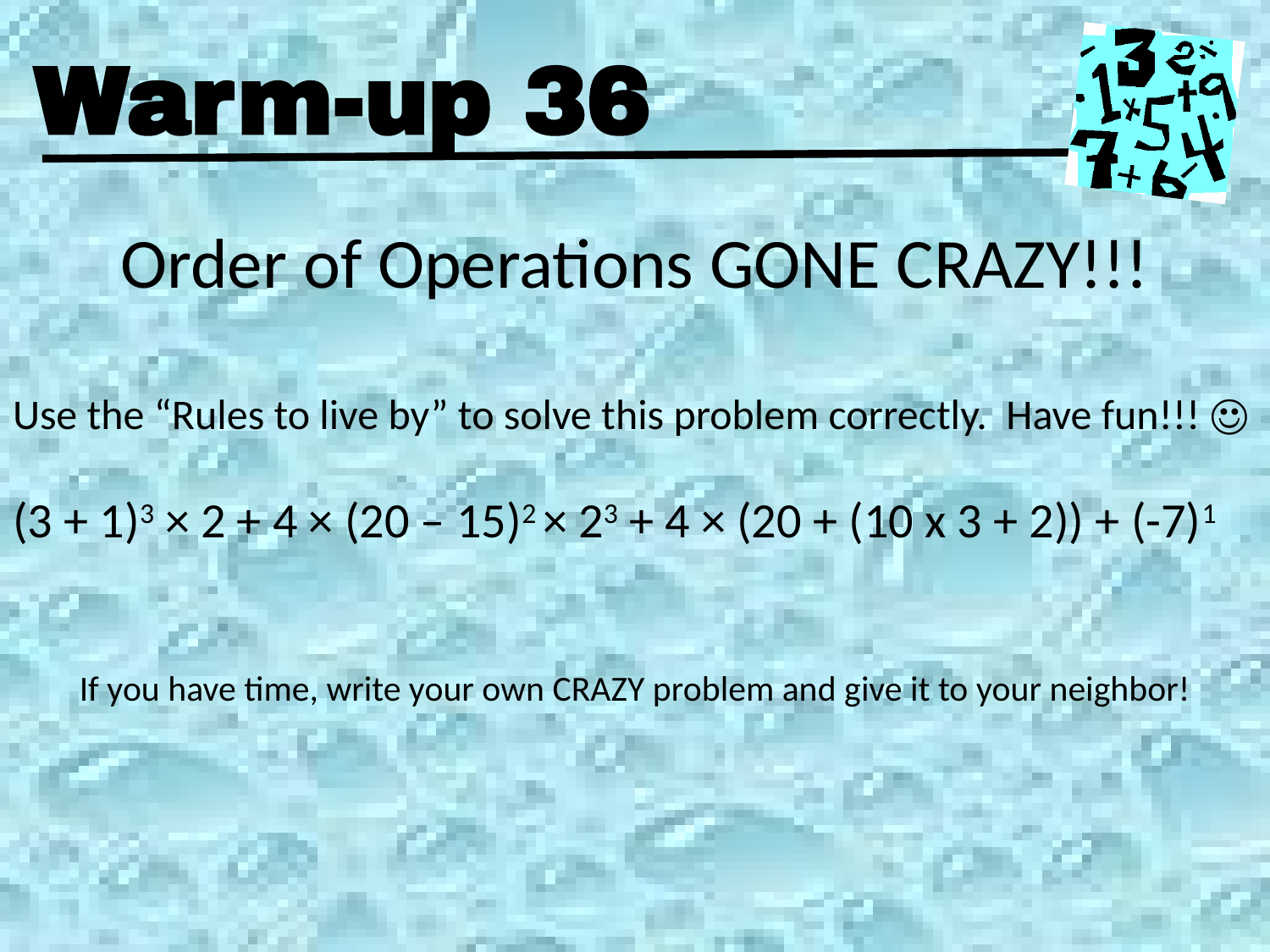

Warm-up 36
Order of Operations GONE CRAZY!!!

Use the “Rules to live by” to solve this problem correctly.  Have fun!!! ☺

(3 + 1)3 × 2 + 4 × (20 – 15)2 × 23 + 4 × (20 + (10 x 3 + 2)) + (-7)1

If you have time, write your own CRAZY problem and give it to your neighbor!